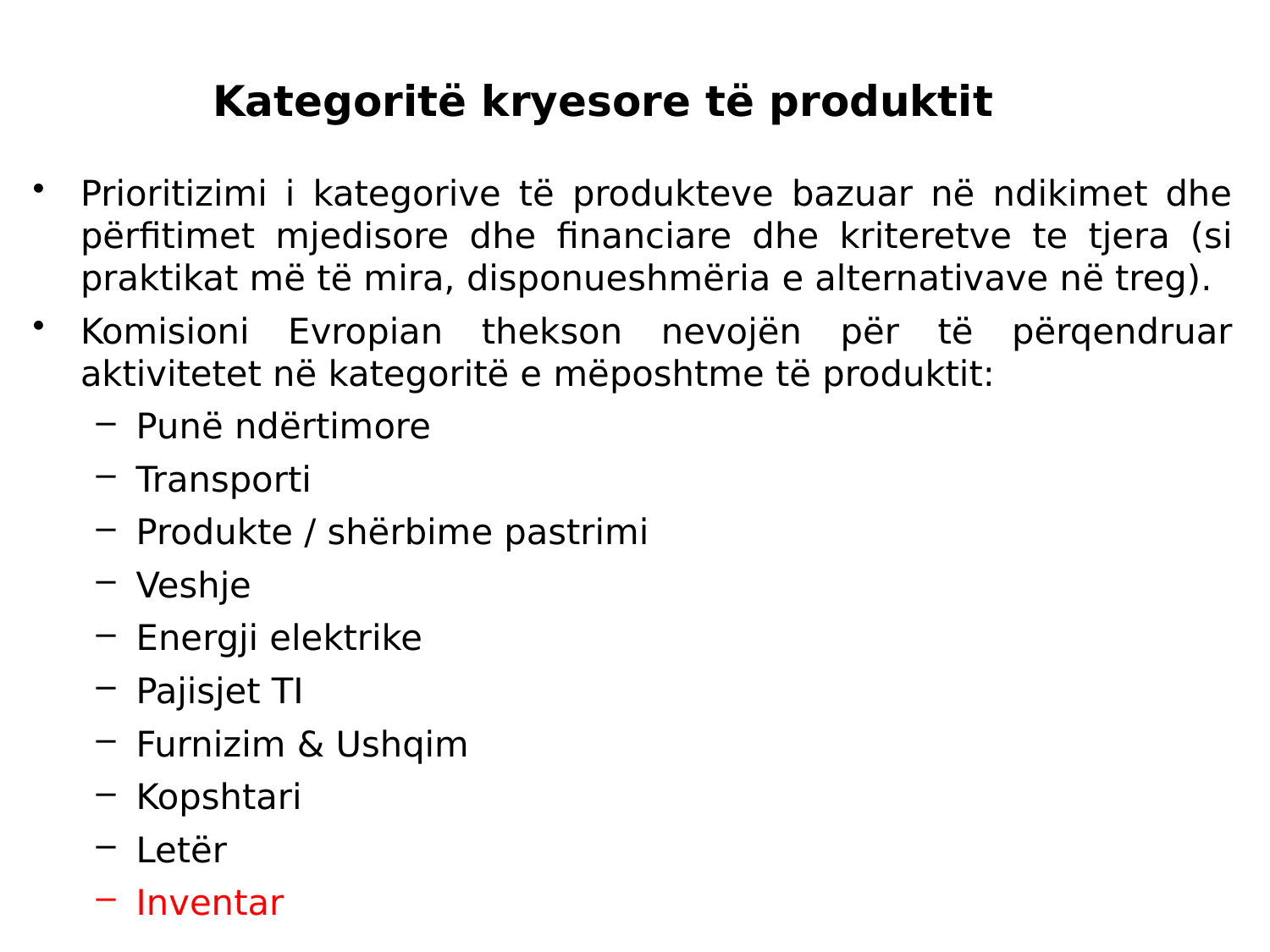

Kategoritë kryesore të produktit
Prioritizimi i kategorive të produkteve bazuar në ndikimet dhe përfitimet mjedisore dhe financiare dhe kriteretve te tjera (si praktikat më të mira, disponueshmëria e alternativave në treg).
Komisioni Evropian thekson nevojën për të përqendruar aktivitetet në kategoritë e mëposhtme të produktit:
Punë ndërtimore
Transporti
Produkte / shërbime pastrimi
Veshje
Energji elektrike
Pajisjet TI
Furnizim & Ushqim
Kopshtari
Letër
Inventar